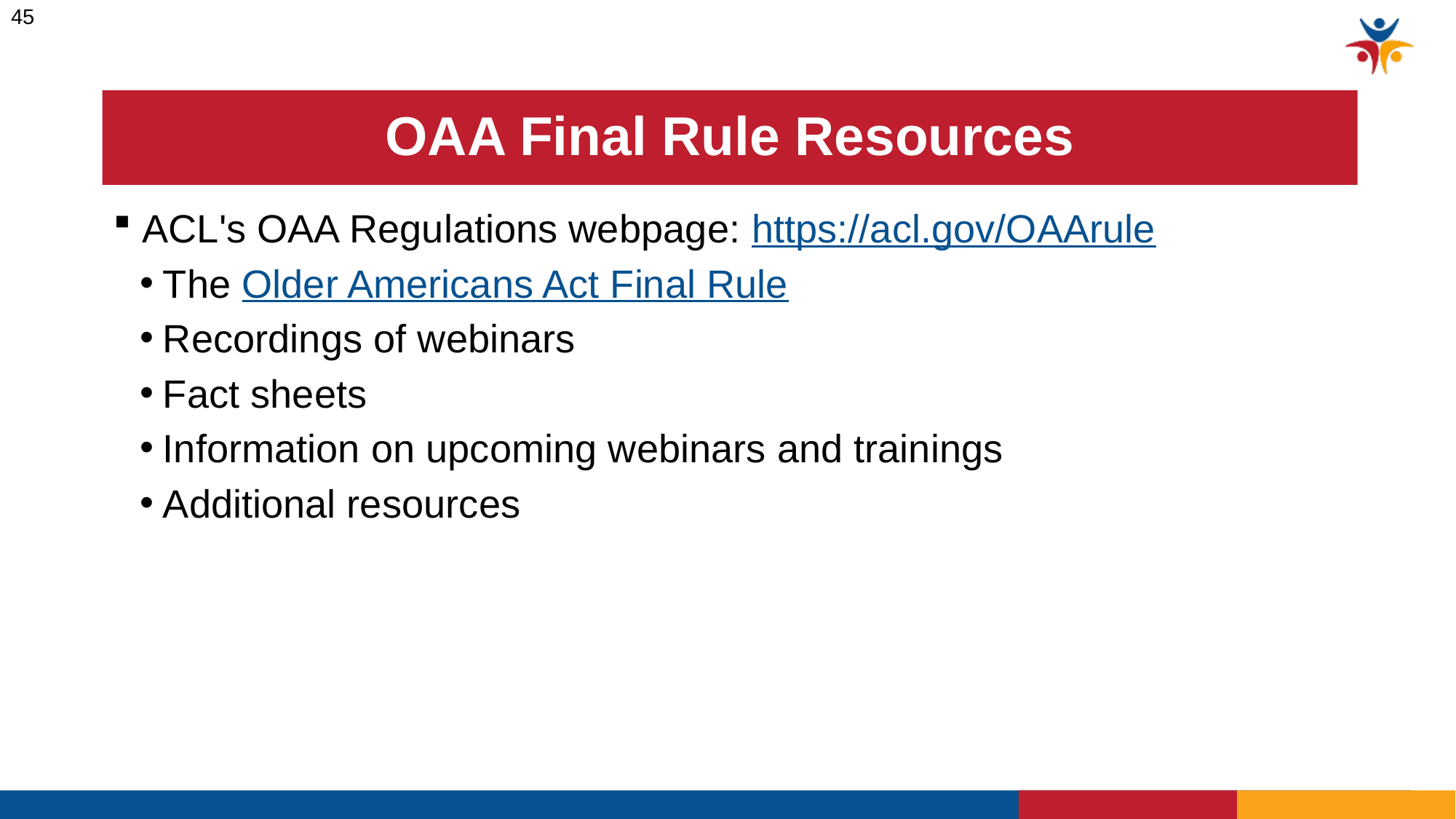

45
# OAA Final Rule Resources
 ACL's OAA Regulations webpage: https://acl.gov/OAArule
The Older Americans Act Final Rule
Recordings of webinars
Fact sheets
Information on upcoming webinars and trainings
Additional resources